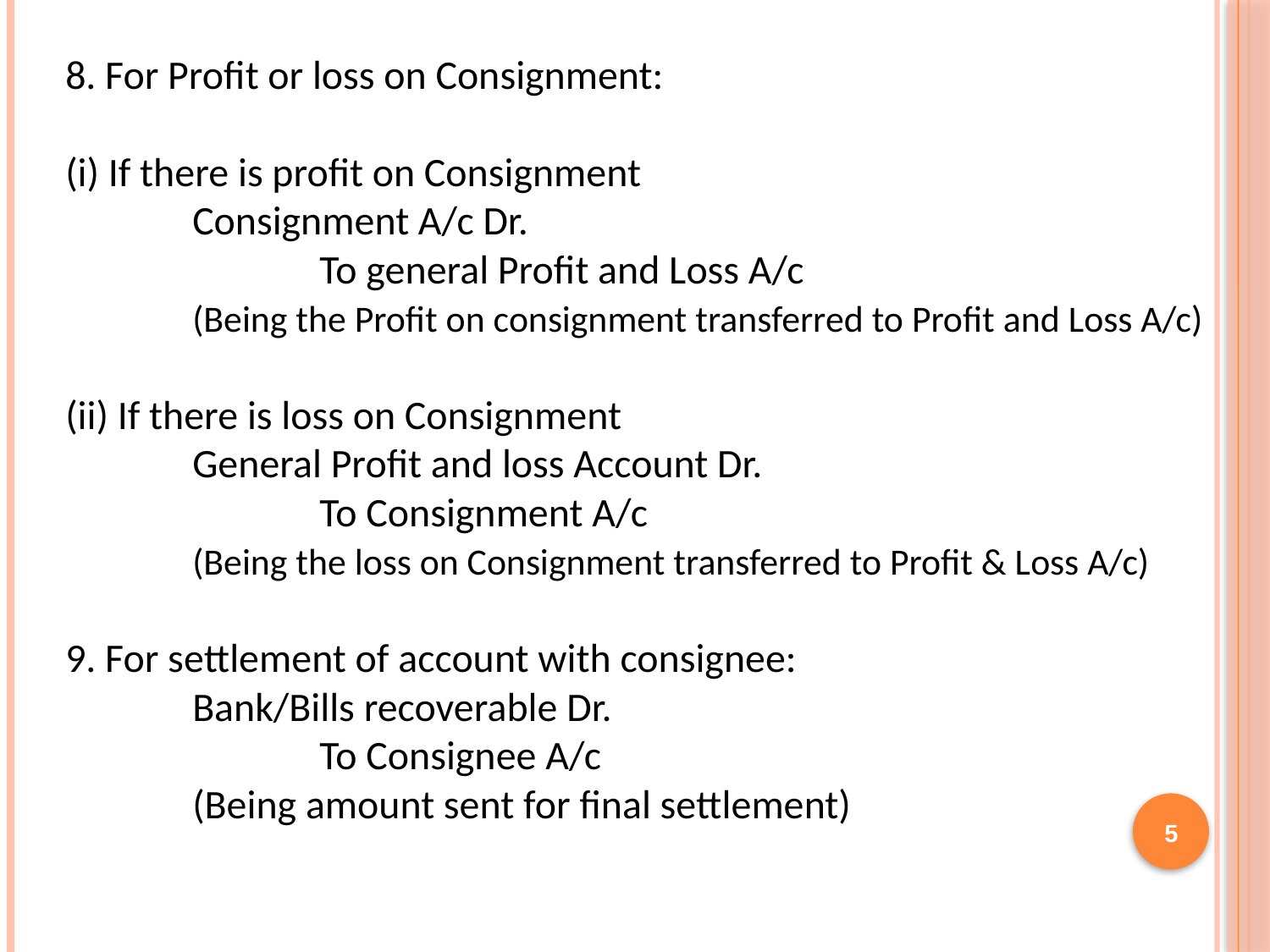

8. For Profit or loss on Consignment:

(i) If there is profit on Consignment
	Consignment A/c Dr.
		To general Profit and Loss A/c
	(Being the Profit on consignment transferred to Profit and Loss A/c)

(ii) If there is loss on Consignment
	General Profit and loss Account Dr.
		To Consignment A/c
	(Being the loss on Consignment transferred to Profit & Loss A/c)

9. For settlement of account with consignee:
	Bank/Bills recoverable Dr.
		To Consignee A/c
	(Being amount sent for final settlement)
5